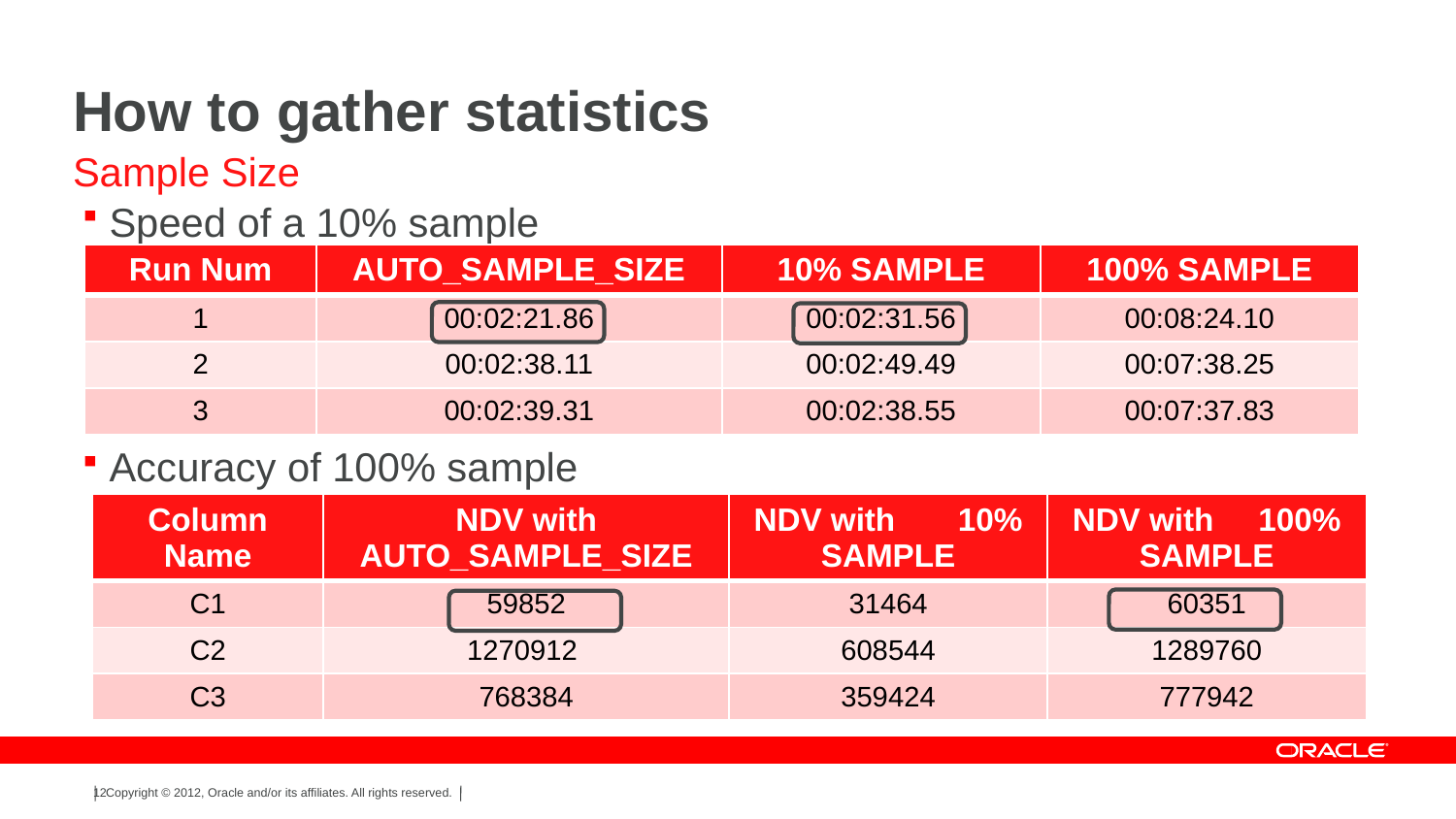

# How to gather statistics
Sample Size
Speed of a 10% sample

Accuracy of 100% sample
| Run Num | AUTO\_SAMPLE\_SIZE | 10% SAMPLE | 100% SAMPLE |
| --- | --- | --- | --- |
| 1 | 00:02:21.86 | 00:02:31.56 | 00:08:24.10 |
| 2 | 00:02:38.11 | 00:02:49.49 | 00:07:38.25 |
| 3 | 00:02:39.31 | 00:02:38.55 | 00:07:37.83 |

| Column Name | NDV with AUTO\_SAMPLE\_SIZE | NDV with 10% SAMPLE | NDV with 100% SAMPLE |
| --- | --- | --- | --- |
| C1 | 59852 | 31464 | 60351 |
| C2 | 1270912 | 608544 | 1289760 |
| C3 | 768384 | 359424 | 777942 |